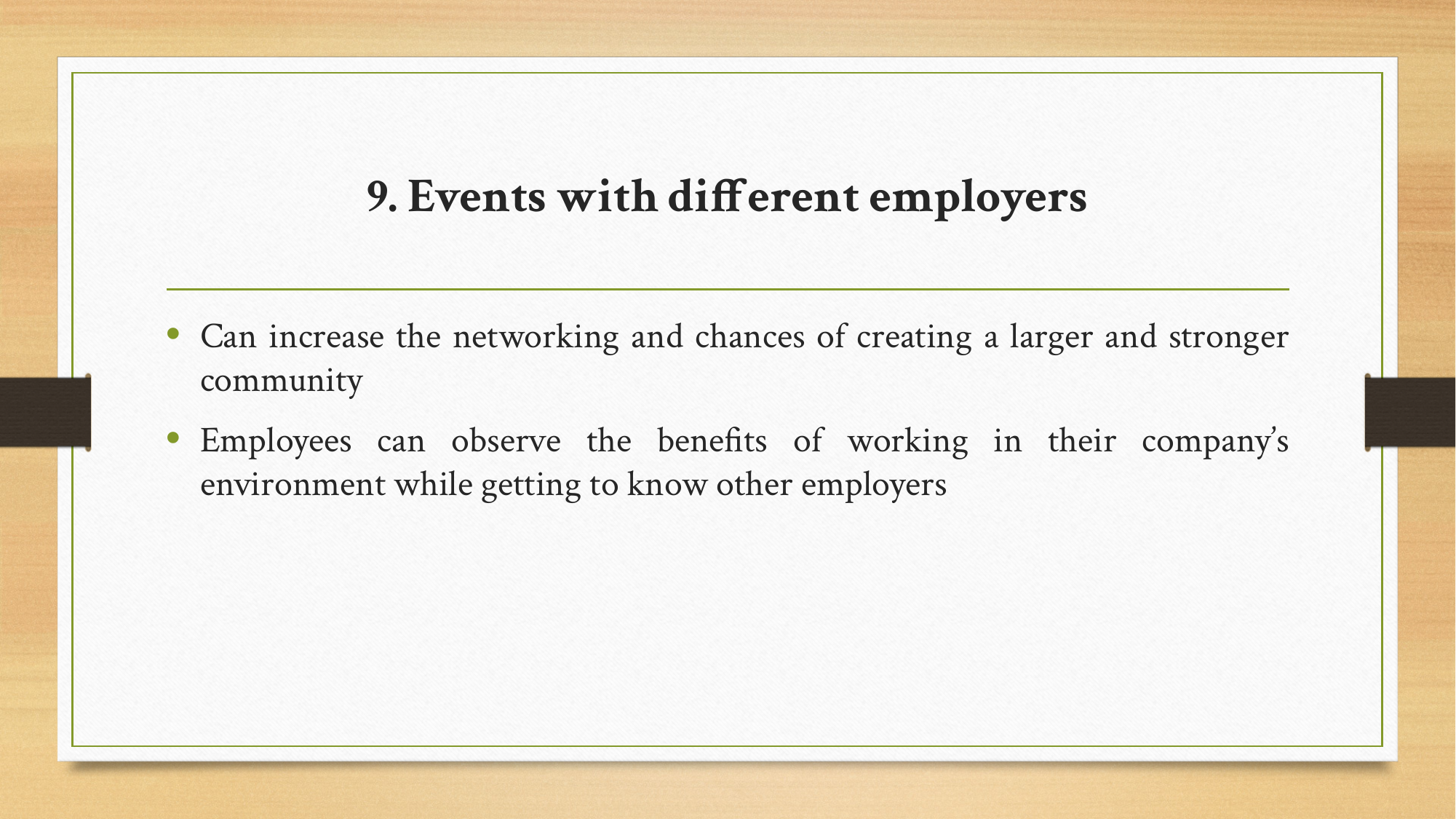

# 9. Events with different employers
Can increase the networking and chances of creating a larger and stronger community
Employees can observe the benefits of working in their company’s environment while getting to know other employers